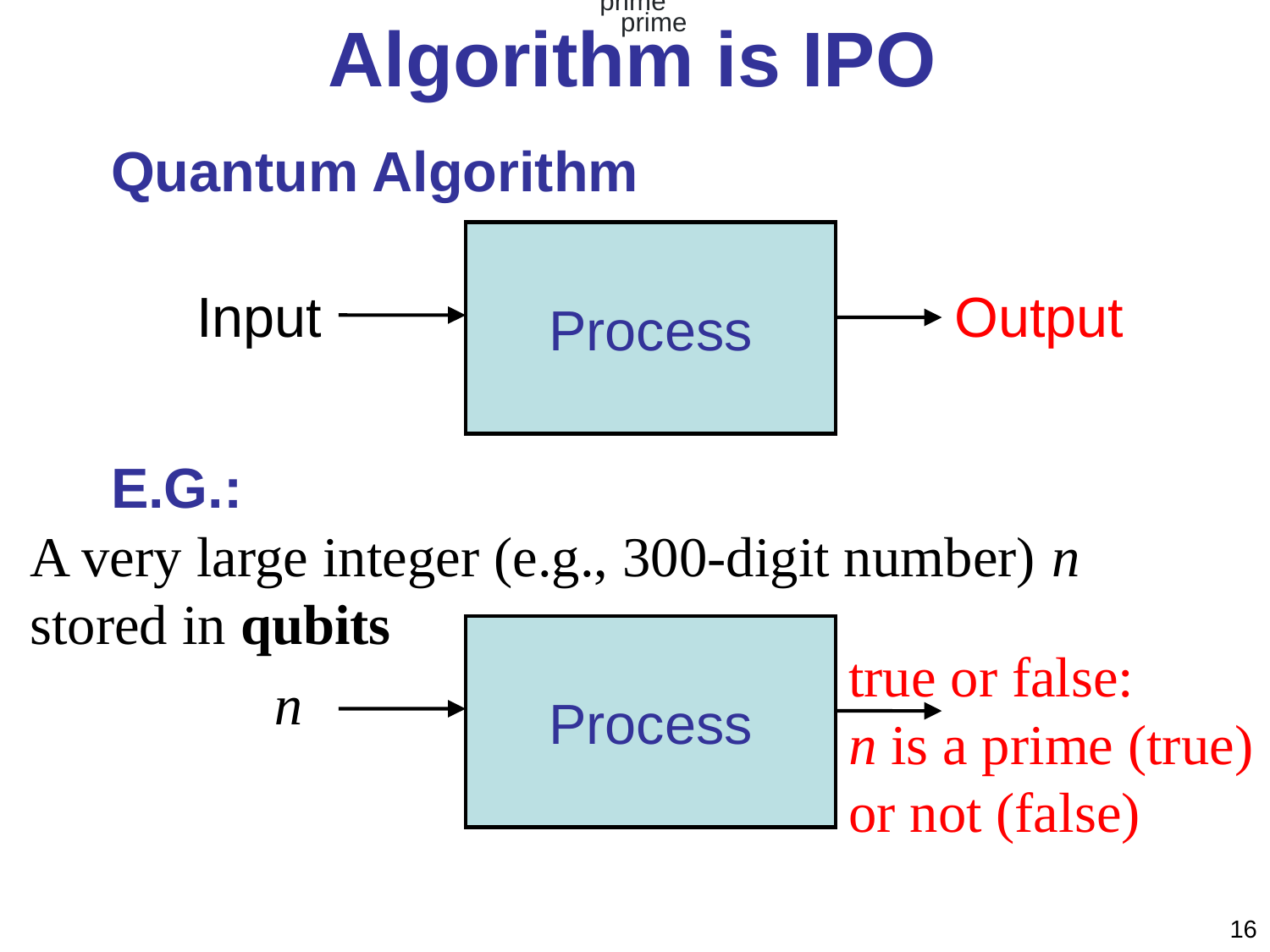

prime
# Algorithm is IPO
prime
  Quantum Algorithm

  E.G.:
Process
Input
Output

A very large integer (e.g., 300-digit number) n stored in qubits
Process
true or false:
n is a prime (true) or not (false)
 n

16